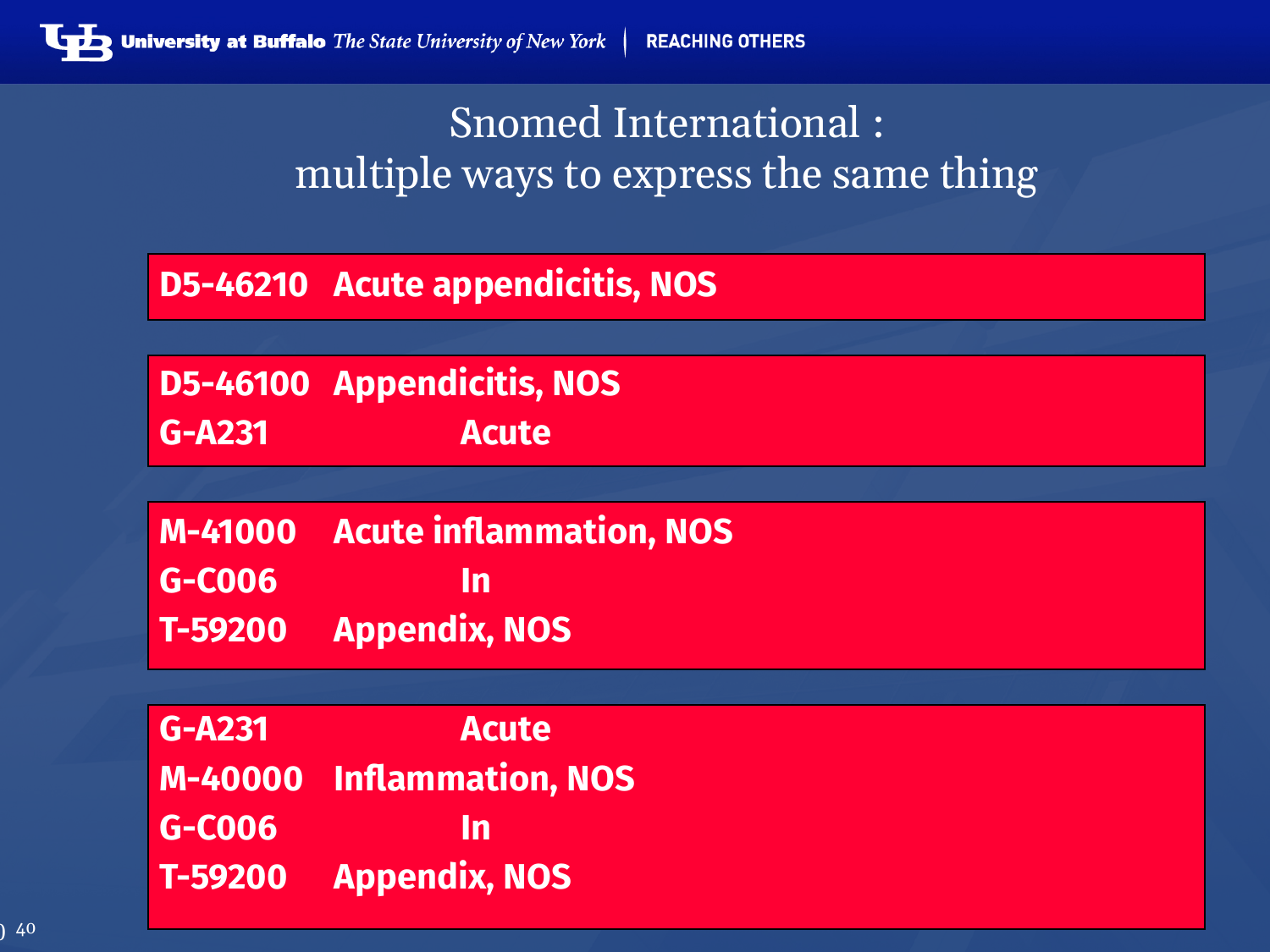

# Snomed International : multiple ways to express the same thing

D5-46210	Acute appendicitis, NOS

D5-46100	Appendicitis, NOS
G-A231		Acute

M-41000	Acute inflammation, NOS
G-C006		In
T-59200	Appendix, NOS

G-A231		Acute
M-40000	Inflammation, NOS
G-C006		In
T-59200	Appendix, NOS
40